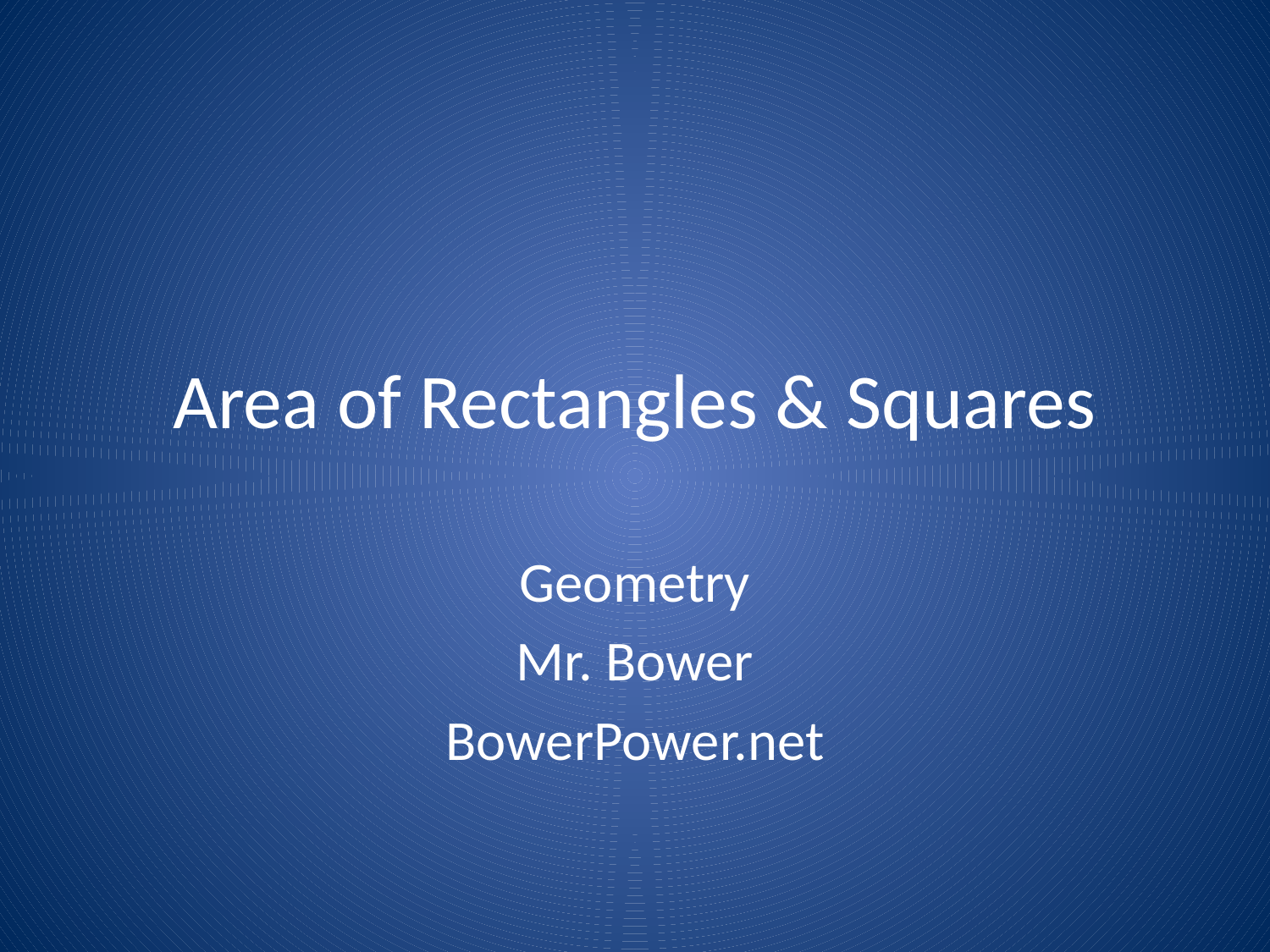

# Area of Rectangles & Squares
Geometry
Mr. Bower
BowerPower.net